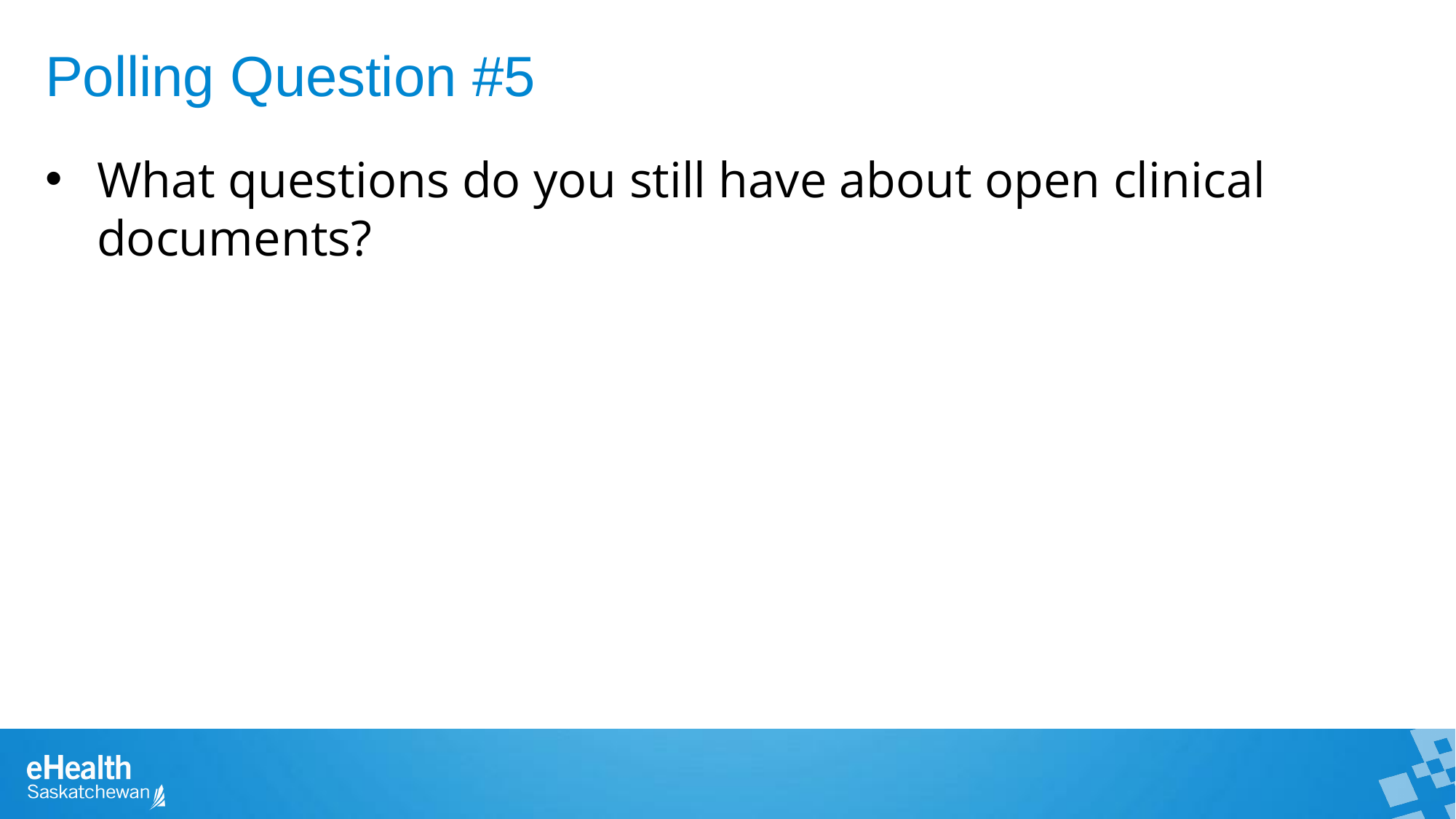

Polling Question #5
What questions do you still have about open clinical documents?